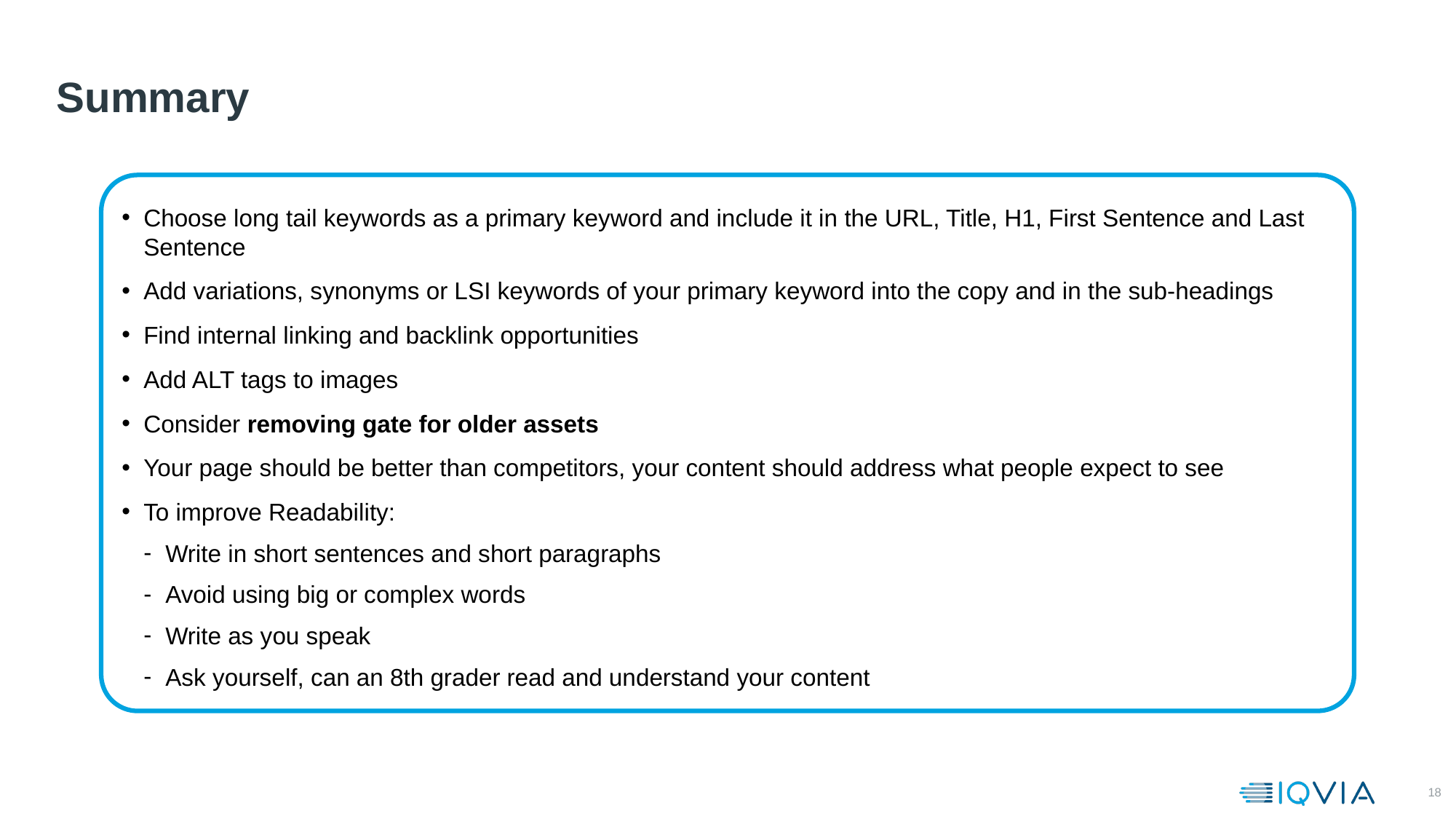

# Summary

Choose long tail keywords as a primary keyword and include it in the URL, Title, H1, First Sentence and Last Sentence
Add variations, synonyms or LSI keywords of your primary keyword into the copy and in the sub-headings
Find internal linking and backlink opportunities
Add ALT tags to images
Consider removing gate for older assets
Your page should be better than competitors, your content should address what people expect to see
To improve Readability:
Write in short sentences and short paragraphs
Avoid using big or complex words
Write as you speak
Ask yourself, can an 8th grader read and understand your content